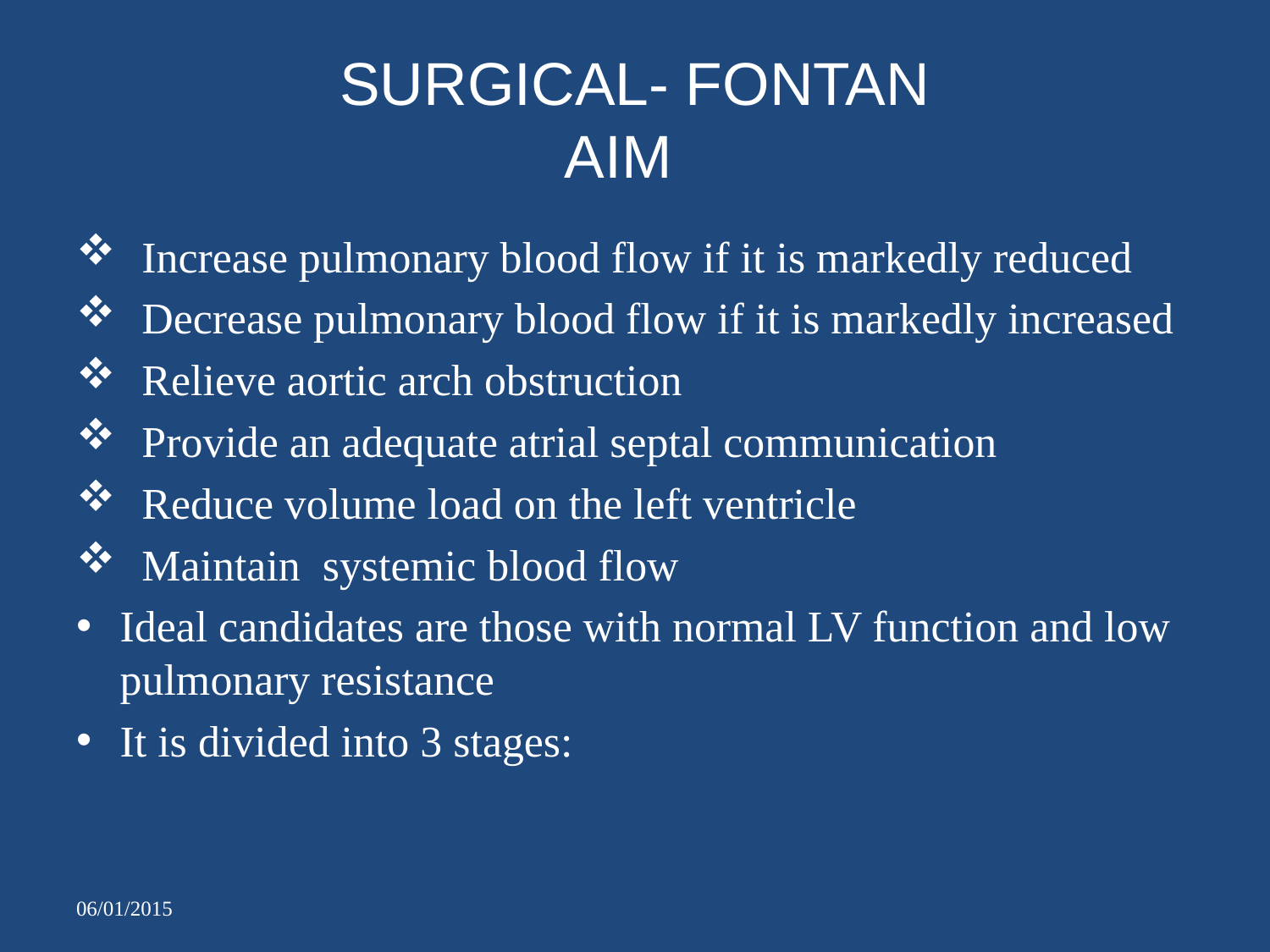

# SURGICAL- FONTAN AIM
Increase pulmonary blood flow if it is markedly reduced
Decrease pulmonary blood flow if it is markedly increased
Relieve aortic arch obstruction
Provide an adequate atrial septal communication
Reduce volume load on the left ventricle
Maintain  systemic blood flow
Ideal candidates are those with normal LV function and low pulmonary resistance
It is divided into 3 stages:

06/01/2015